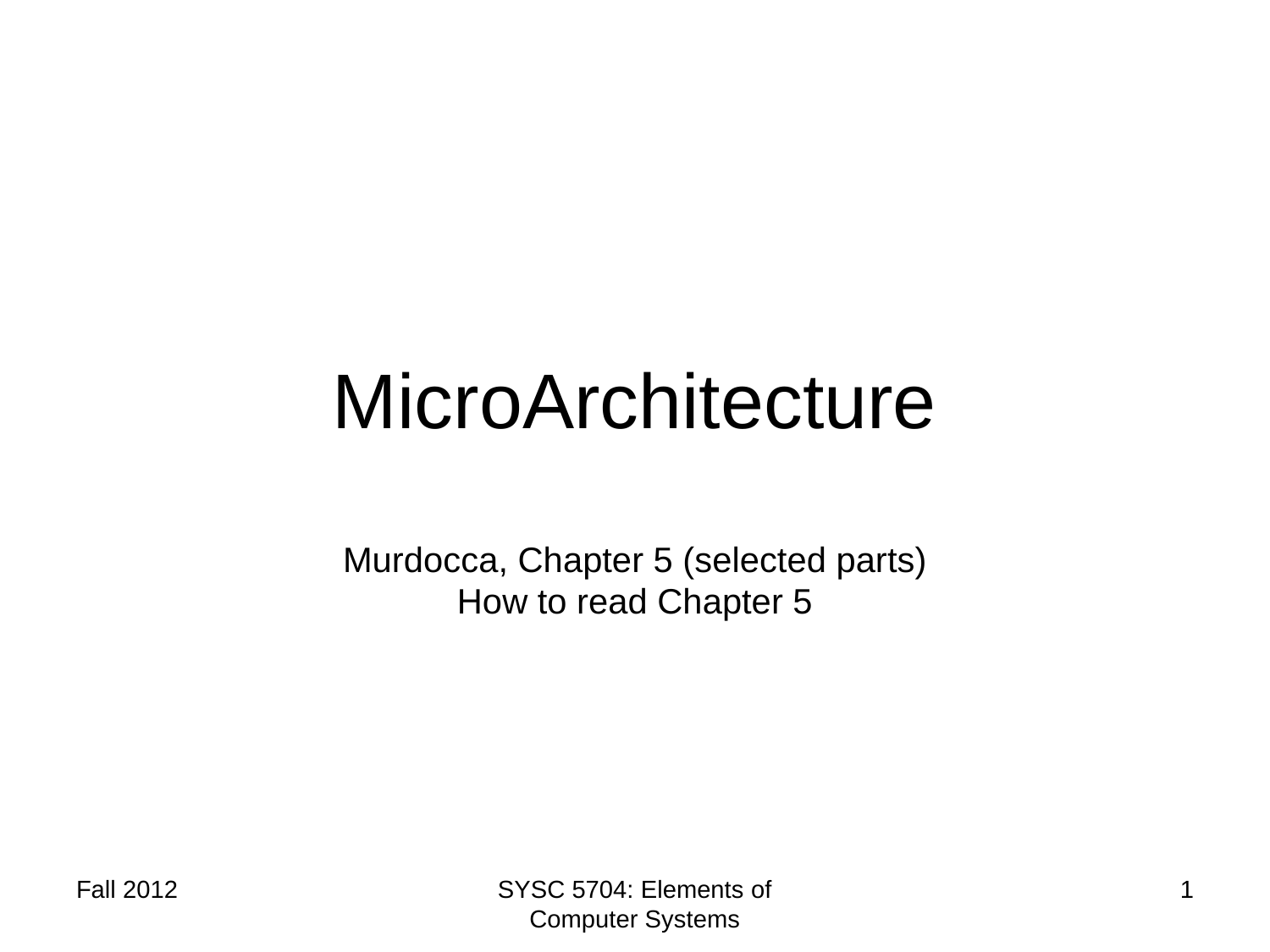

# MicroArchitecture
Murdocca, Chapter 5 (selected parts)
How to read Chapter 5

Fall 2012
SYSC 5704: Elements of Computer Systems
1